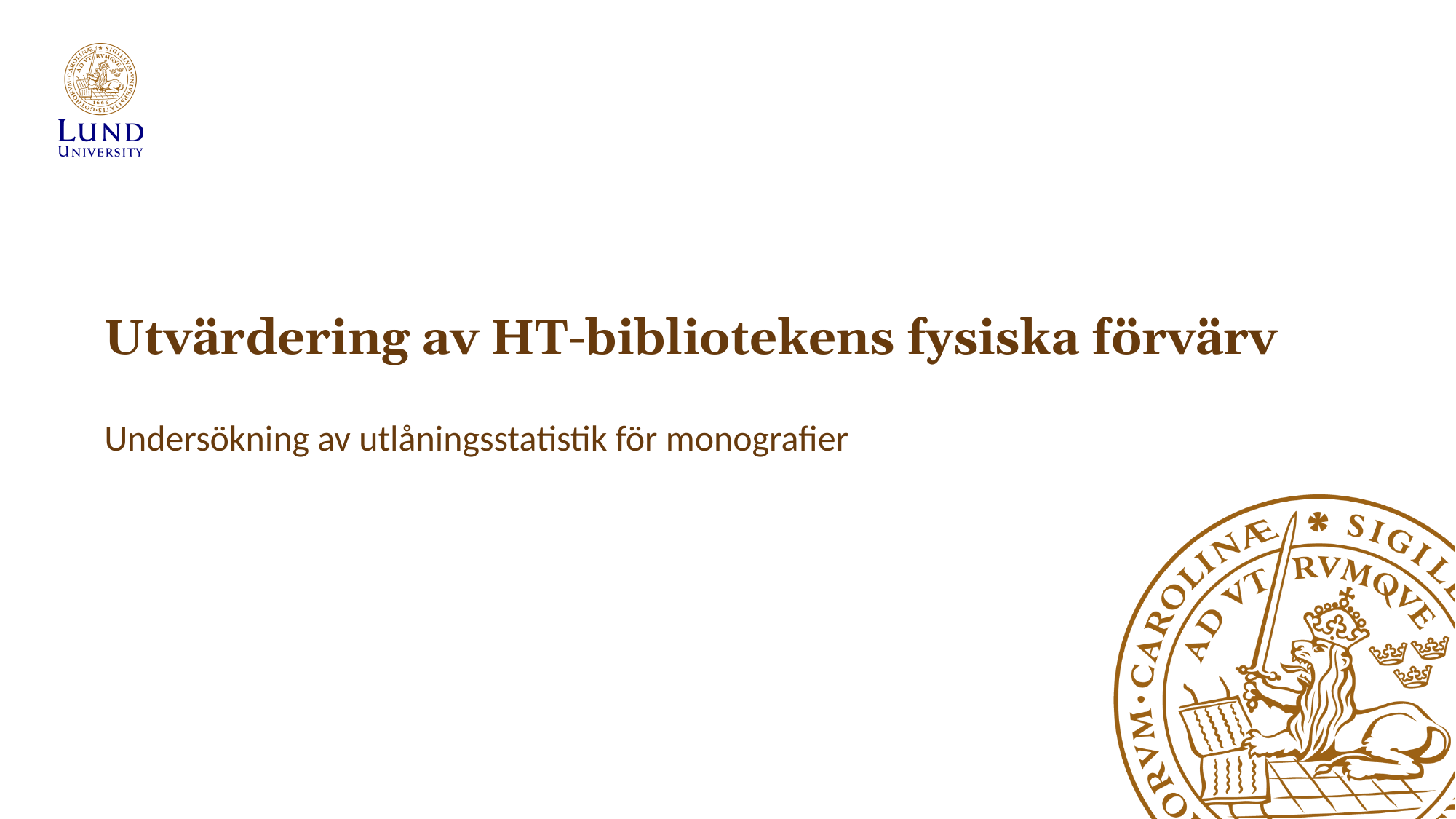

#
Utvärdering av HT-bibliotekens fysiska förvärv

Undersökning av utlåningsstatistik för monografier